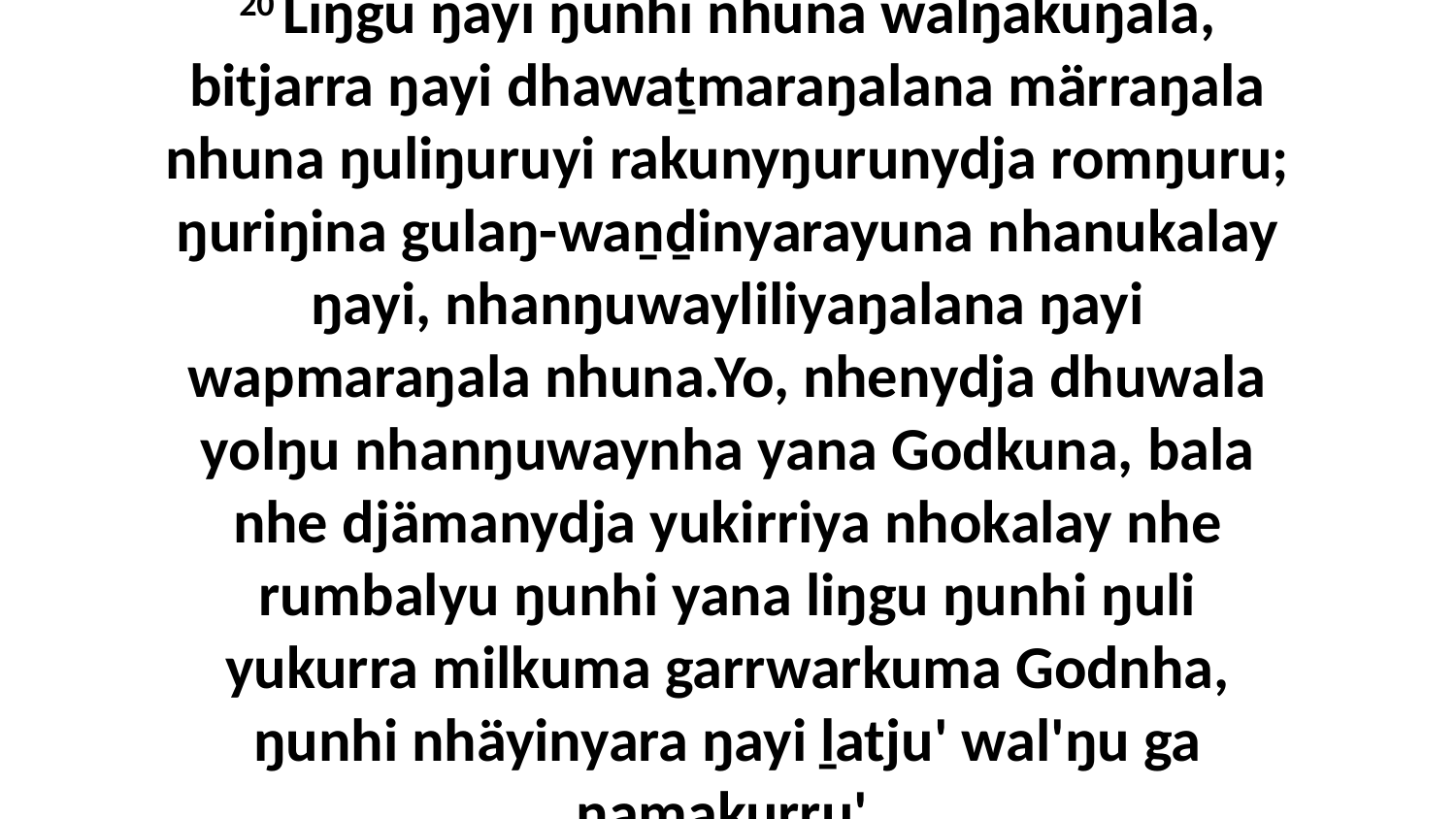

20 Liŋgu ŋayi ŋunhi nhuna walŋakuŋala, bitjarra ŋayi dhawaṯmaraŋalana märraŋala nhuna ŋuliŋuruyi rakunyŋurunydja romŋuru; ŋuriŋina gulaŋ-waṉḏinyarayuna nhanukalay ŋayi, nhanŋuwayliliyaŋalana ŋayi wapmaraŋala nhuna.Yo, nhenydja dhuwala yolŋu nhanŋuwaynha yana Godkuna, bala nhe djämanydja yukirriya nhokalay nhe rumbalyu ŋunhi yana liŋgu ŋunhi ŋuli yukurra milkuma garrwarkuma Godnha, ŋunhi nhäyinyara ŋayi ḻatju' wal'ŋu ga ŋamakurru'.